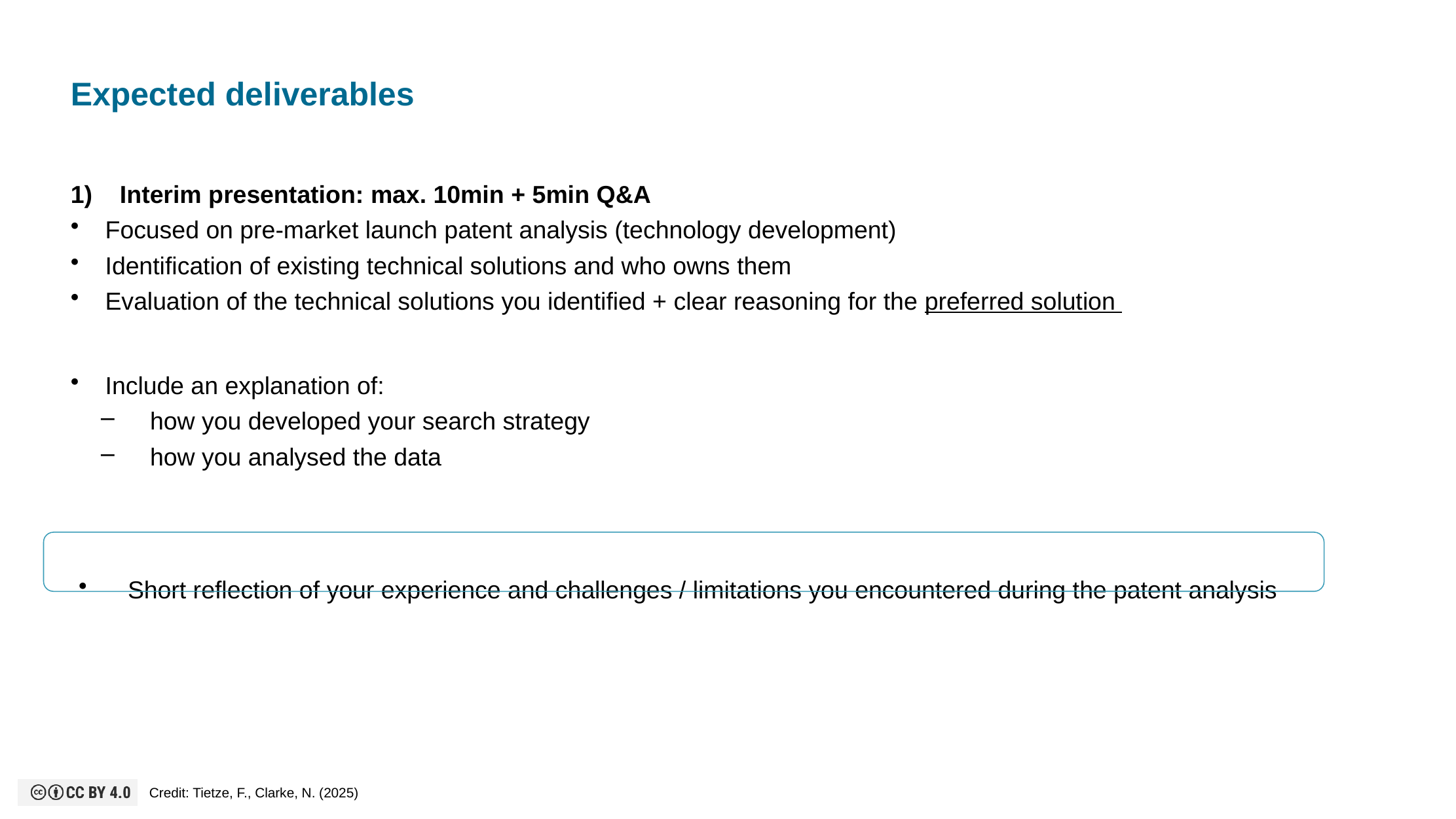

# Expected deliverables
Interim presentation: max. 10min + 5min Q&A
Focused on pre-market launch patent analysis (technology development)
Identification of existing technical solutions and who owns them
Evaluation of the technical solutions you identified + clear reasoning for the preferred solution

Include an explanation of:
how you developed your search strategy
how you analysed the data

Short reflection of your experience and challenges / limitations you encountered during the patent analysis